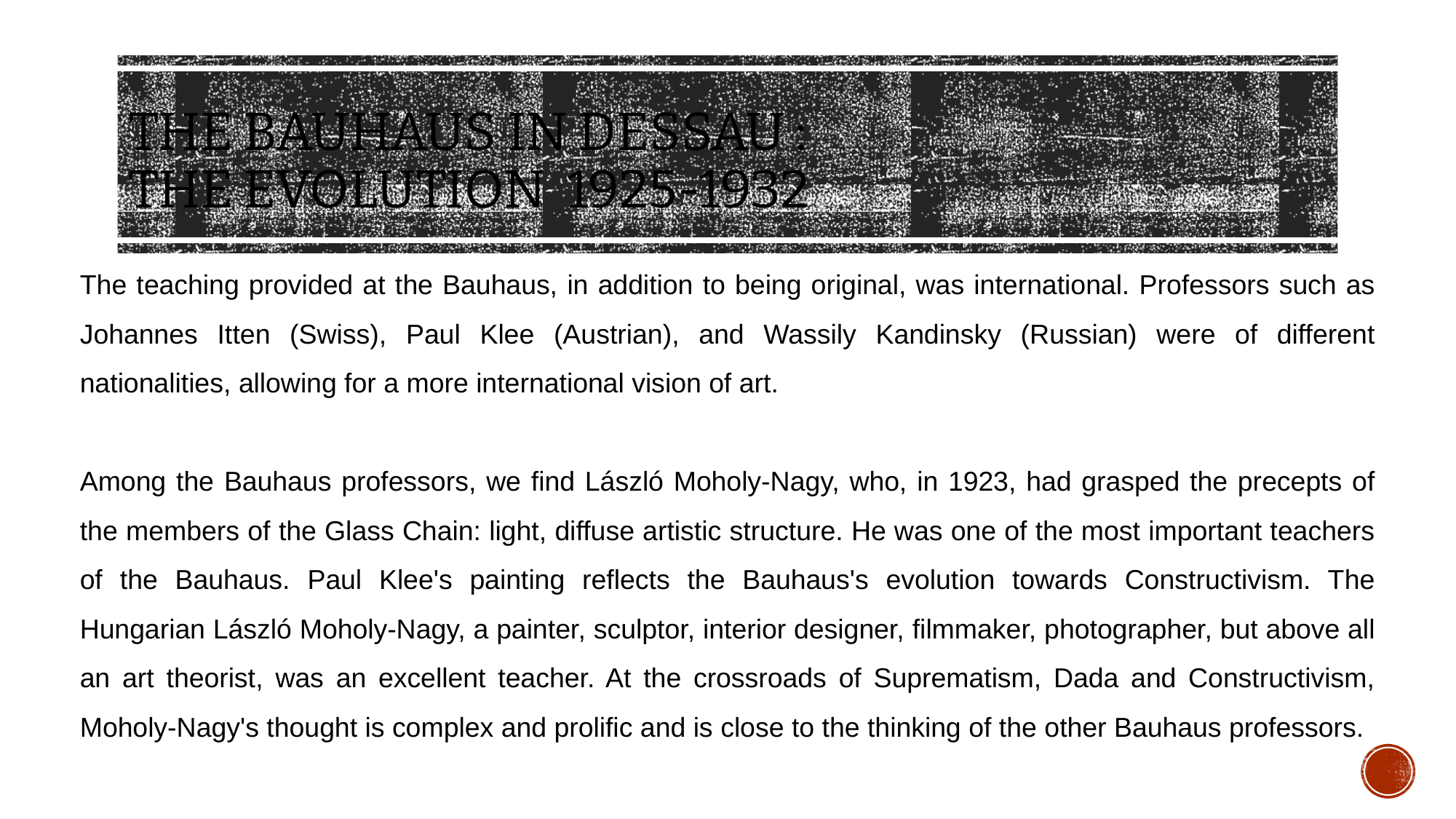

# the bauhaus in dessau : the evolution  1925-1932

The teaching provided at the Bauhaus, in addition to being original, was international. Professors such as Johannes Itten (Swiss), Paul Klee (Austrian), and Wassily Kandinsky (Russian) were of different nationalities, allowing for a more international vision of art.

Among the Bauhaus professors, we find László Moholy-Nagy, who, in 1923, had grasped the precepts of the members of the Glass Chain: light, diffuse artistic structure. He was one of the most important teachers of the Bauhaus. Paul Klee's painting reflects the Bauhaus's evolution towards Constructivism. The Hungarian László Moholy-Nagy, a painter, sculptor, interior designer, filmmaker, photographer, but above all an art theorist, was an excellent teacher. At the crossroads of Suprematism, Dada and Constructivism, Moholy-Nagy's thought is complex and prolific and is close to the thinking of the other Bauhaus professors.